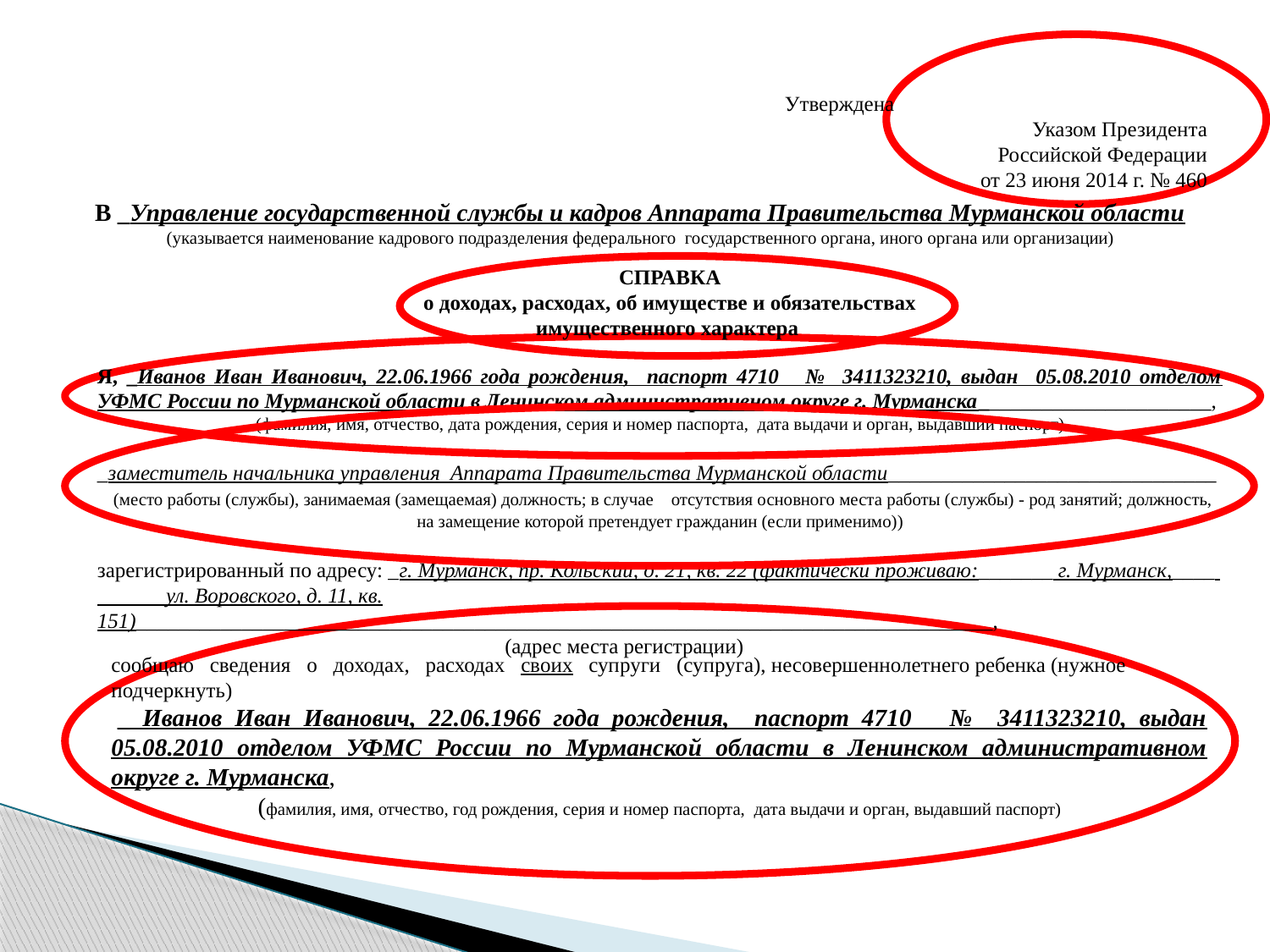

Утверждена
Указом Президента
Российской Федерации
от 23 июня 2014 г. № 460
В _Управление государственной службы и кадров Аппарата Правительства Мурманской области
(указывается наименование кадрового подразделения федерального  государственного органа, иного органа или организации)

СПРАВКА
о доходах, расходах, об имуществе и обязательствах
имущественного характера

Я, _Иванов Иван Иванович, 22.06.1966 года рождения,  паспорт 4710   №  3411323210, выдан  05.08.2010 отделом УФМС России по Мурманской области в Ленинском административном округе г. Мурманска______________________,
(фамилия, имя, отчество, дата рождения, серия и номер паспорта,  дата выдачи и орган, выдавший паспорт)

_заместитель начальника управления  Аппарата Правительства Мурманской области_______________________________
 (место работы (службы), занимаемая (замещаемая) должность; в случае    отсутствия основного места работы (службы) - род занятий; должность, на замещение которой претендует гражданин (если применимо))

зарегистрированный по адресу: _г. Мурманск, пр. Кольский, д. 21, кв. 22 (фактически проживаю:_______ г. Мурманск,____               ул. Воровского, д. 11, кв. 151)_________________________________________________________________________________,
                                                                             (адрес места регистрации)

сообщаю   сведения   о   доходах,   расходах   своих   супруги   (супруга), несовершеннолетнего ребенка (нужное подчеркнуть)
 _ Иванов Иван Иванович, 22.06.1966 года рождения,  паспорт 4710   №  3411323210, выдан 05.08.2010 отделом УФМС России по Мурманской области в Ленинском административном округе г. Мурманска,
(фамилия, имя, отчество, год рождения, серия и номер паспорта,  дата выдачи и орган, выдавший паспорт)